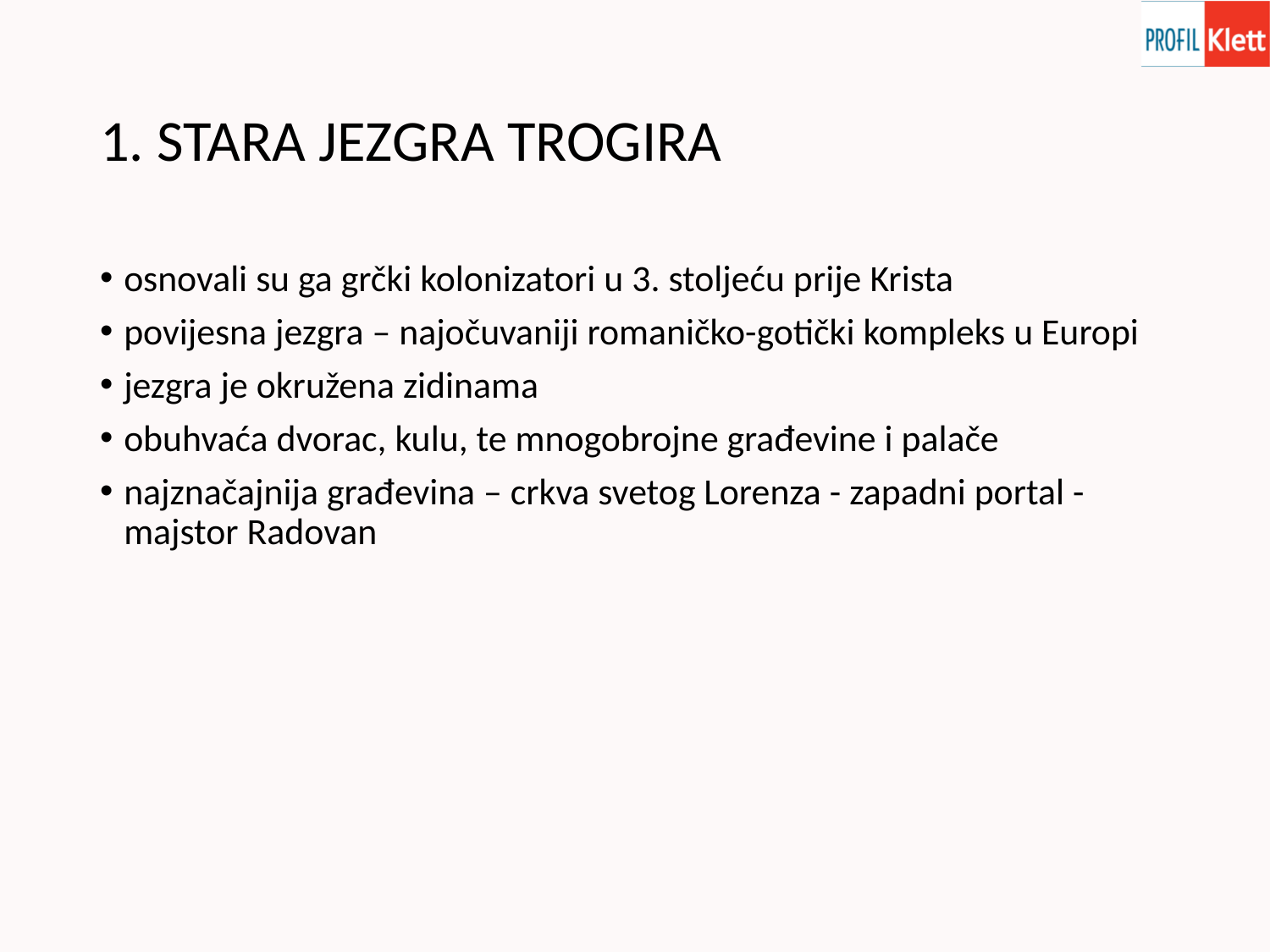

# 1. STARA JEZGRA TROGIRA
osnovali su ga grčki kolonizatori u 3. stoljeću prije Krista
povijesna jezgra – najočuvaniji romaničko-gotički kompleks u Europi
jezgra je okružena zidinama
obuhvaća dvorac, kulu, te mnogobrojne građevine i palače
najznačajnija građevina – crkva svetog Lorenza - zapadni portal - majstor Radovan